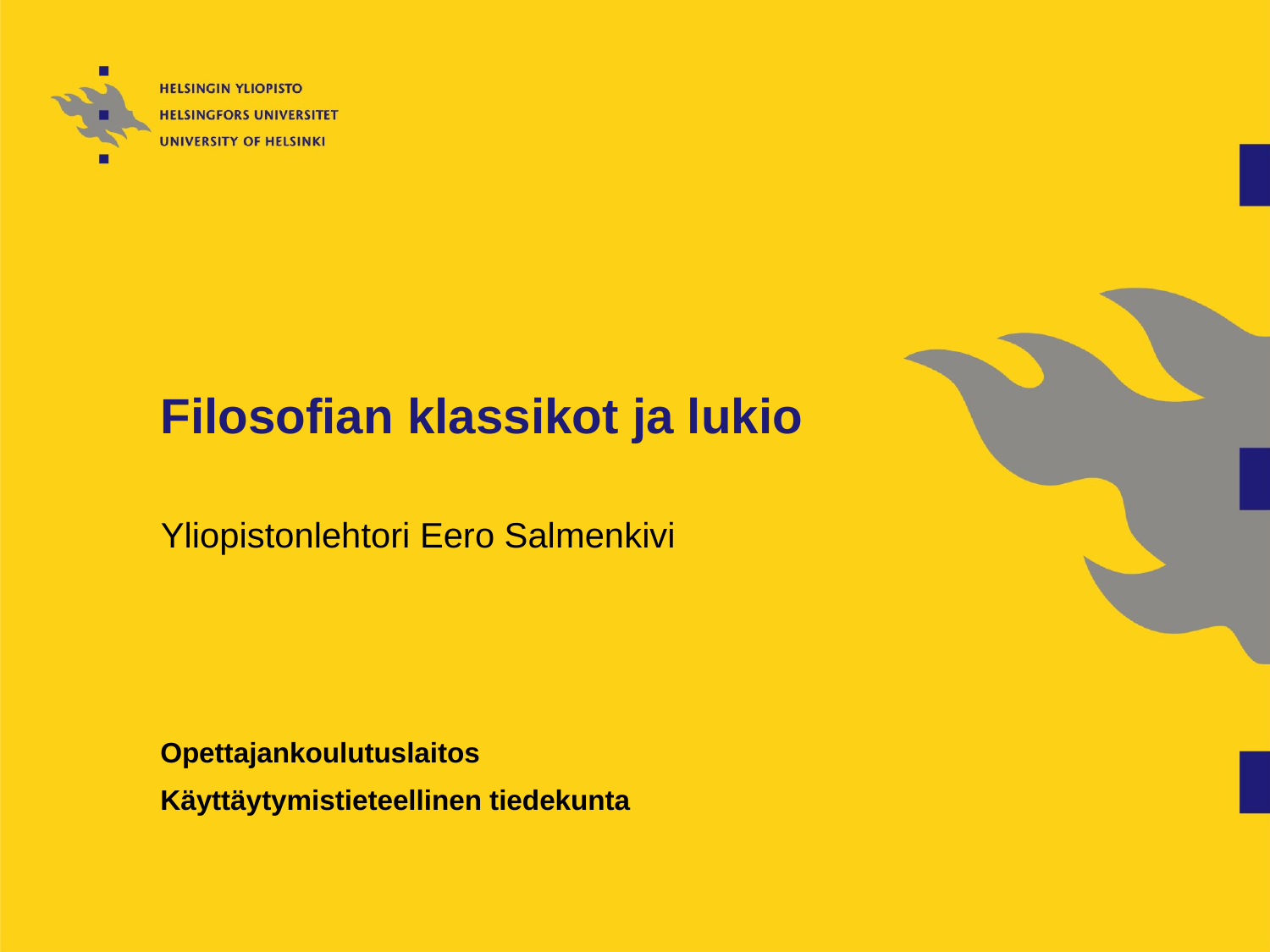

# Filosofian klassikot ja lukio
Yliopistonlehtori Eero Salmenkivi
Opettajankoulutuslaitos
Käyttäytymistieteellinen tiedekunta